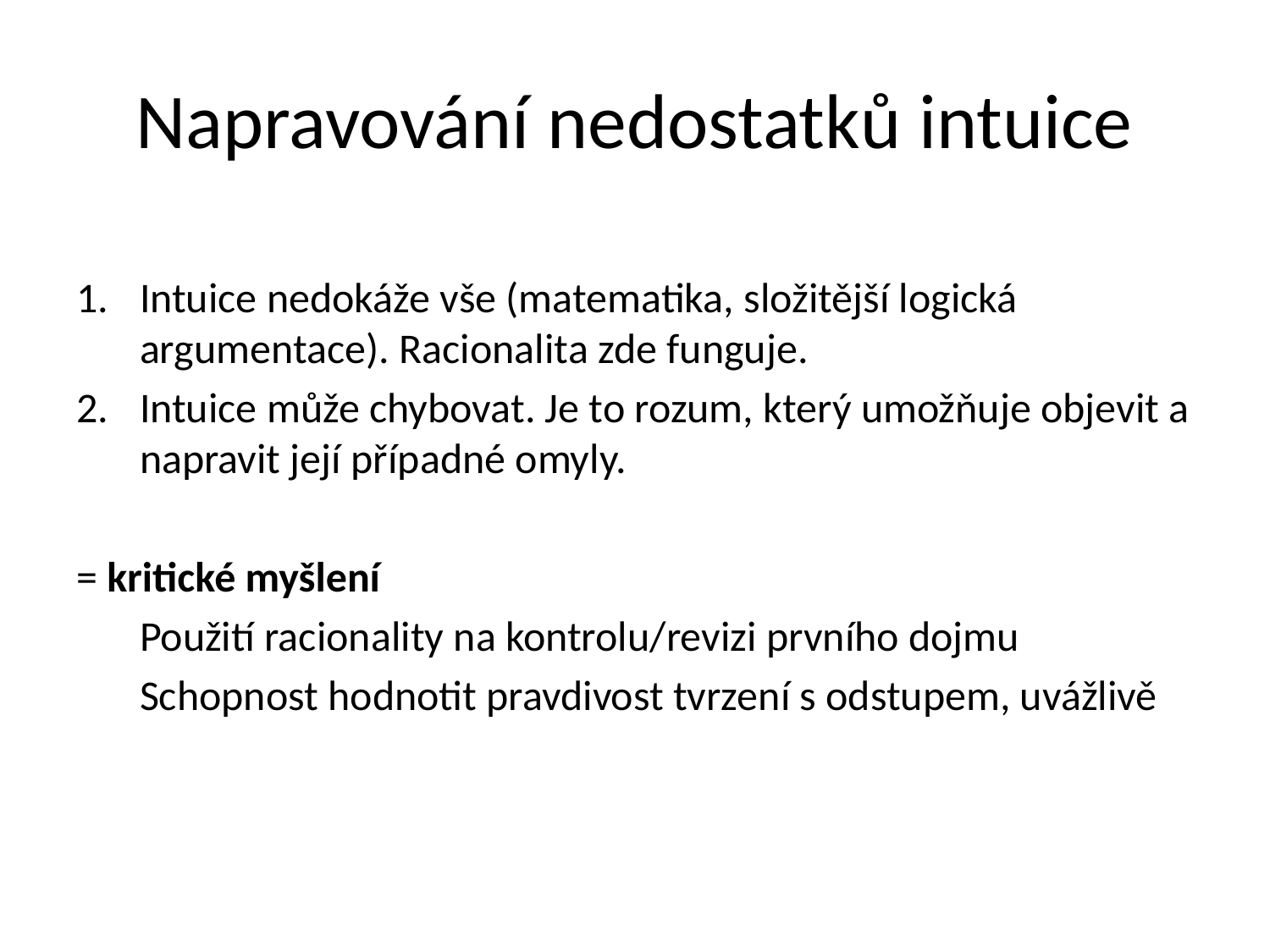

# Napravování nedostatků intuice

Intuice nedokáže vše (matematika, složitější logická argumentace). Racionalita zde funguje.
Intuice může chybovat. Je to rozum, který umožňuje objevit a napravit její případné omyly.

= kritické myšlení
	Použití racionality na kontrolu/revizi prvního dojmu
	Schopnost hodnotit pravdivost tvrzení s odstupem, uvážlivě